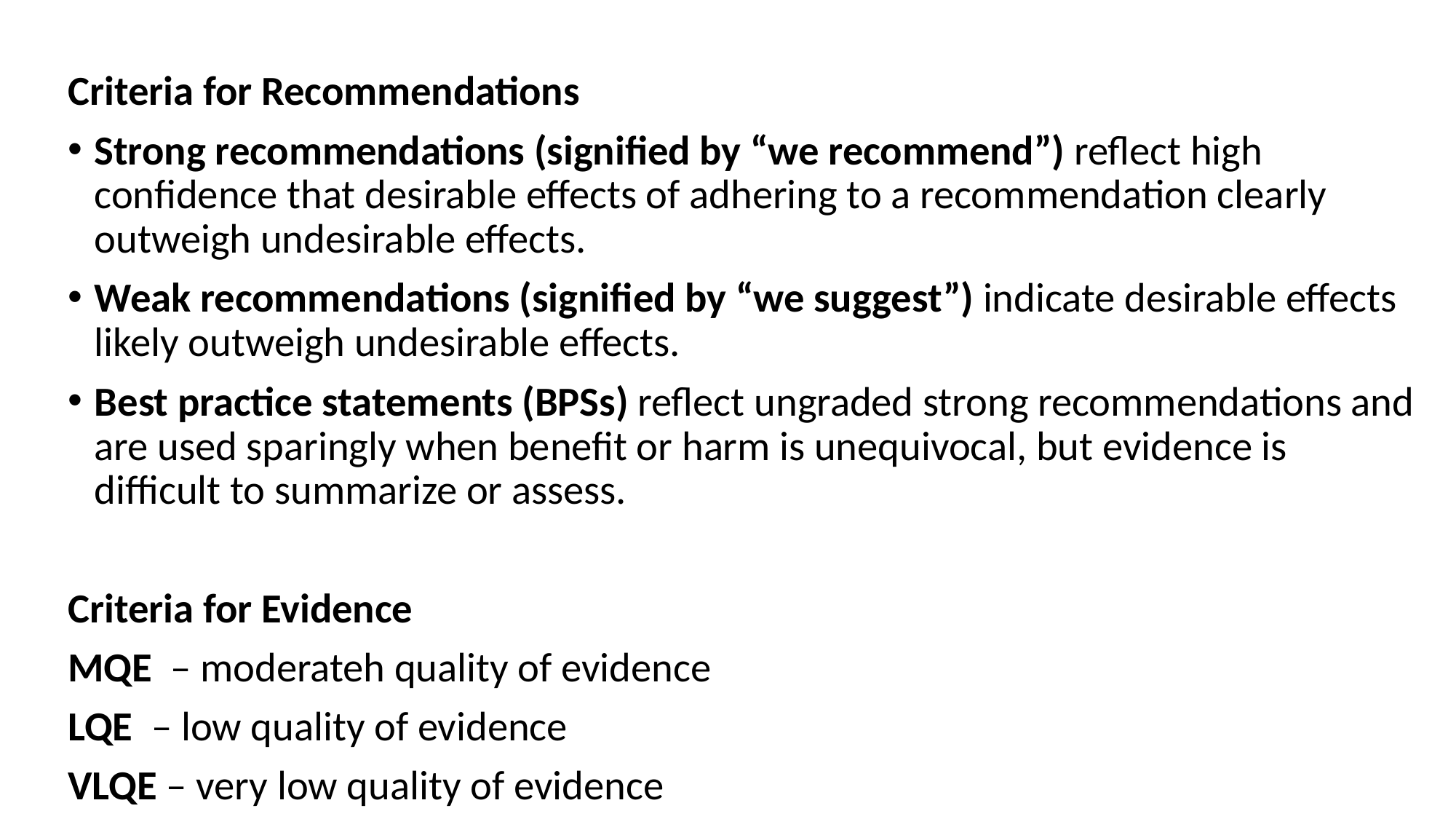

#
Criteria for Recommendations
Strong recommendations (signified by “we recommend”) reflect high confidence that desirable effects of adhering to a recommendation clearly outweigh undesirable effects.
Weak recommendations (signified by “we suggest”) indicate desirable effects likely outweigh undesirable effects.
Best practice statements (BPSs) reflect ungraded strong recommendations and are used sparingly when benefit or harm is unequivocal, but evidence is difficult to summarize or assess.

Criteria for Evidence
MQE  – moderateh quality of evidence
LQE  – low quality of evidence
VLQE – very low quality of evidence